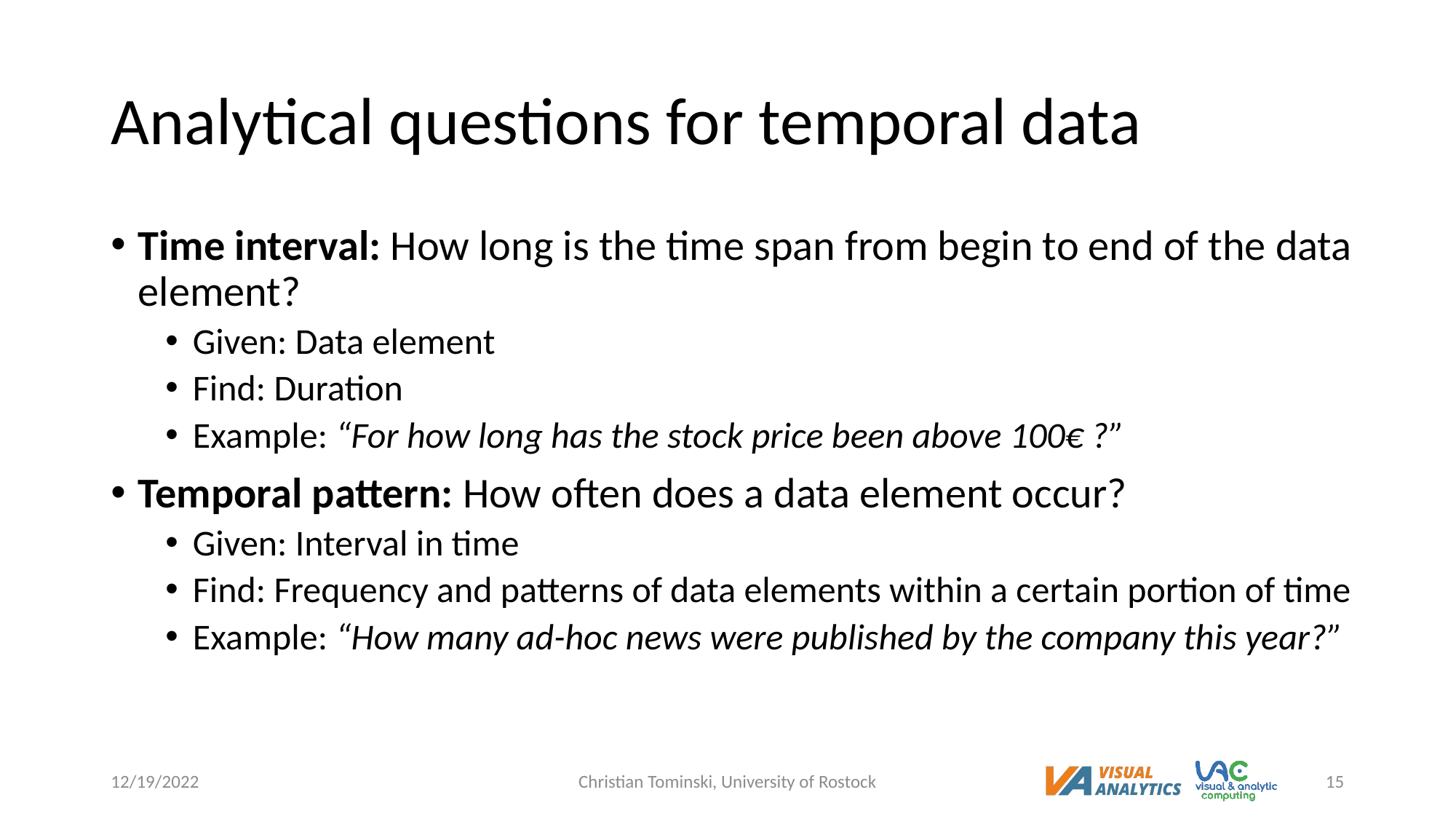

# Analytical questions for temporal data
Time interval: How long is the time span from begin to end of the data element?
Given: Data element
Find: Duration
Example: “For how long has the stock price been above 100€ ?”
Temporal pattern: How often does a data element occur?
Given: Interval in time
Find: Frequency and patterns of data elements within a certain portion of time
Example: “How many ad-hoc news were published by the company this year?”
12/19/2022
Christian Tominski, University of Rostock
15